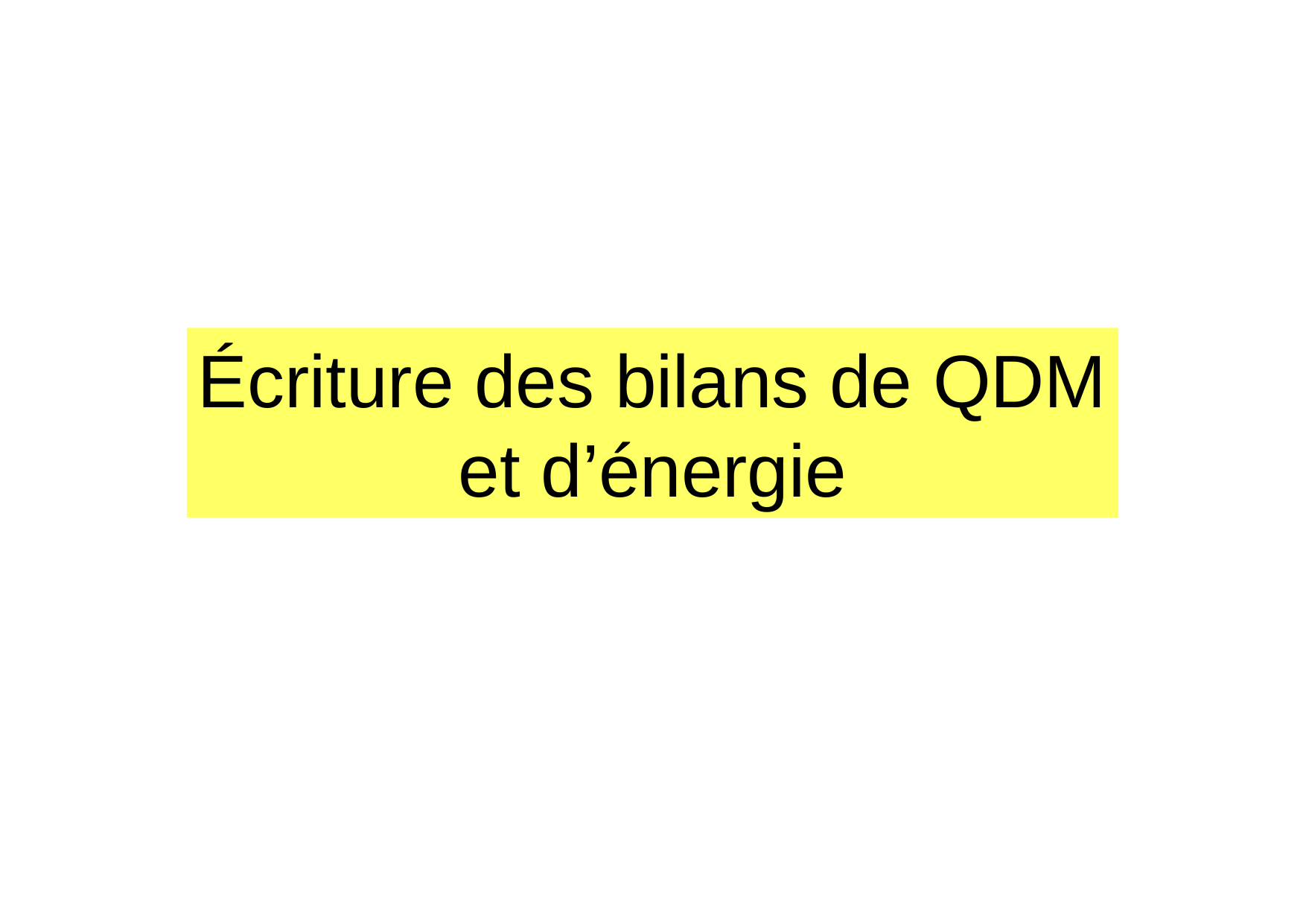

Écriture des bilans de QDM
et d’énergie